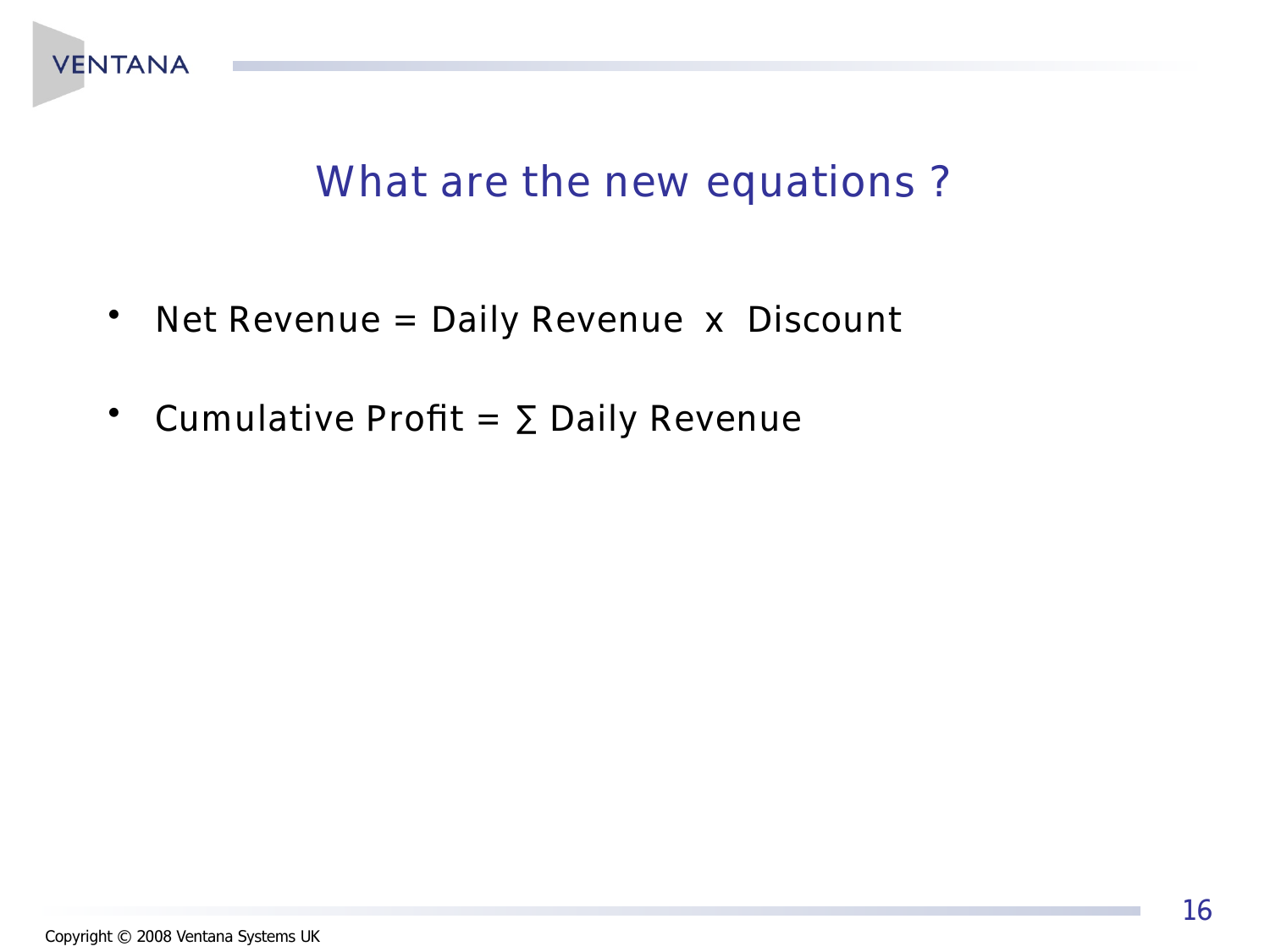

# What are the new equations ?
Net Revenue = Daily Revenue  x  Discount

Cumulative Profit = ∑ Daily Revenue